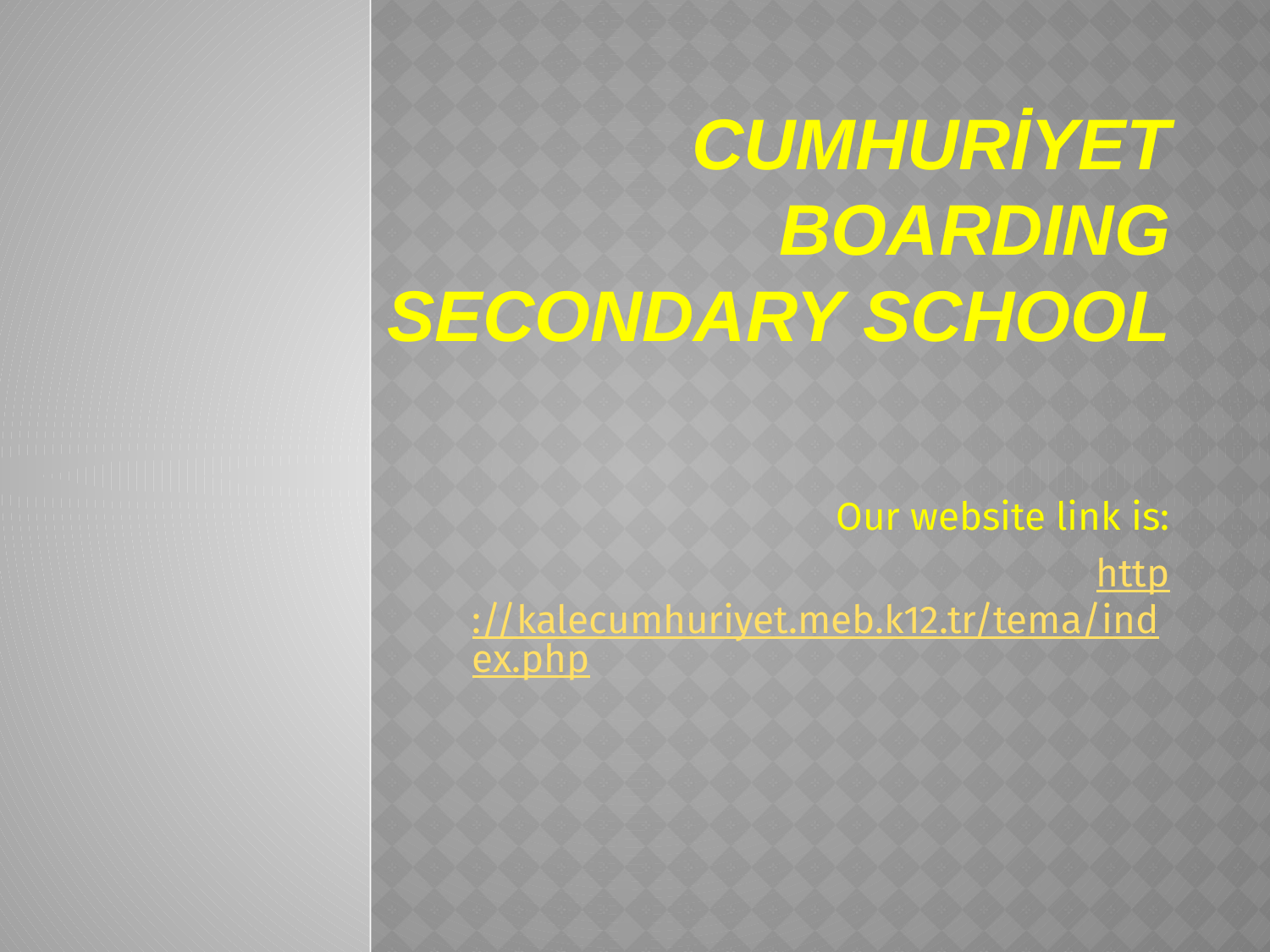

# CUMHURİYET BOARDING SECONDARY SCHOOL
Our website link is:
http://kalecumhuriyet.meb.k12.tr/tema/index.php